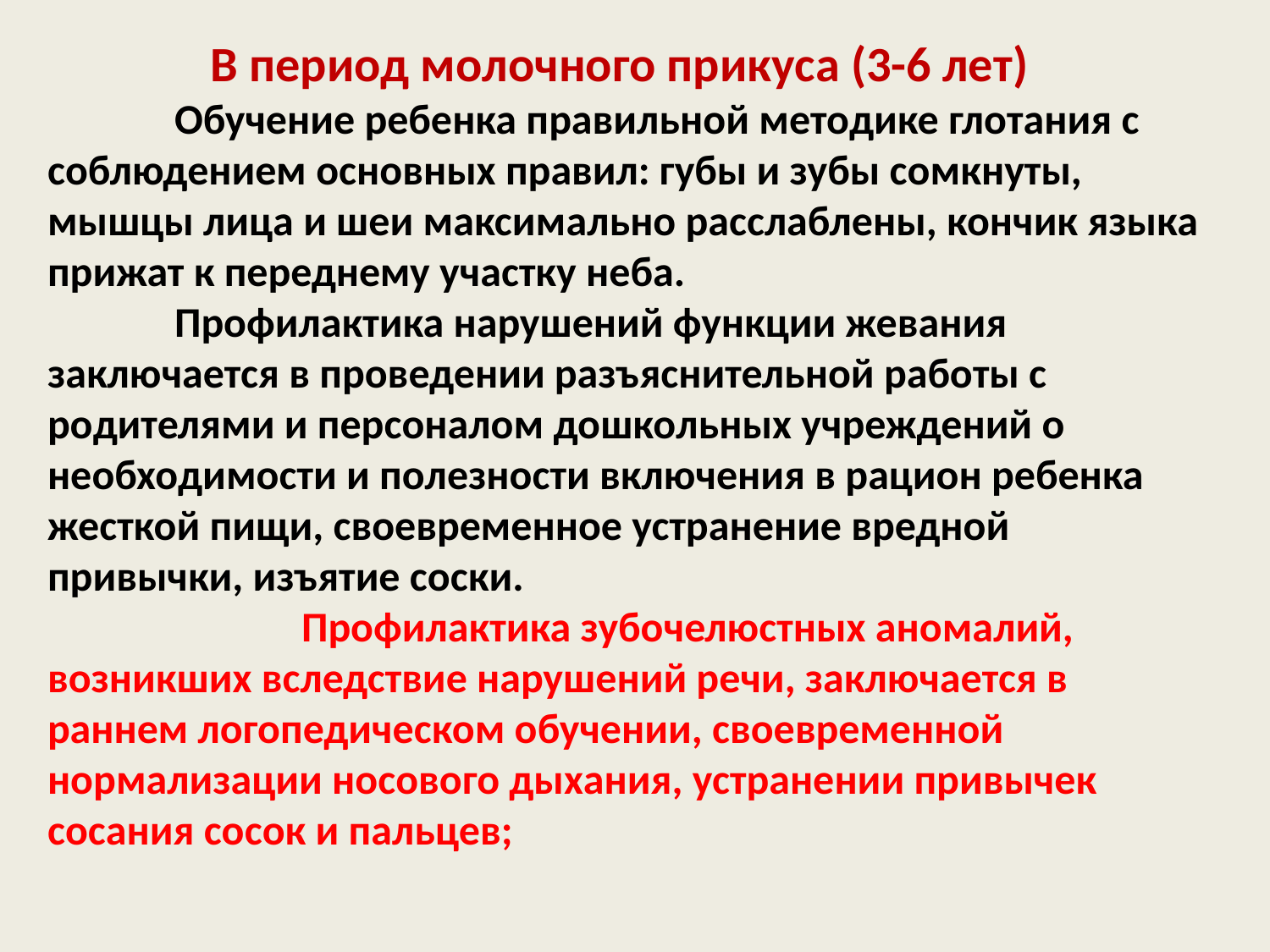

В период молочного прикуса (3-6 лет)
	Обучение ребенка правильной методике глотания с соблюдением основных правил: губы и зубы сомкнуты, мышцы лица и шеи максимально расслаблены, кончик языка прижат к переднему участку неба.
	Профилактика нарушений функции жевания заключается в проведении разъяснительной работы с родителями и персоналом дошкольных учреждений о необходимости и полезности включения в рацион ребенка жесткой пищи, своевременное устранение вредной привычки, изъятие соски.
		Профилактика зубочелюстных аномалий, возникших вследствие нарушений речи, заключается в раннем логопедическом обучении, своевременной нормализации носового дыхания, устранении привычек сосания сосок и пальцев;